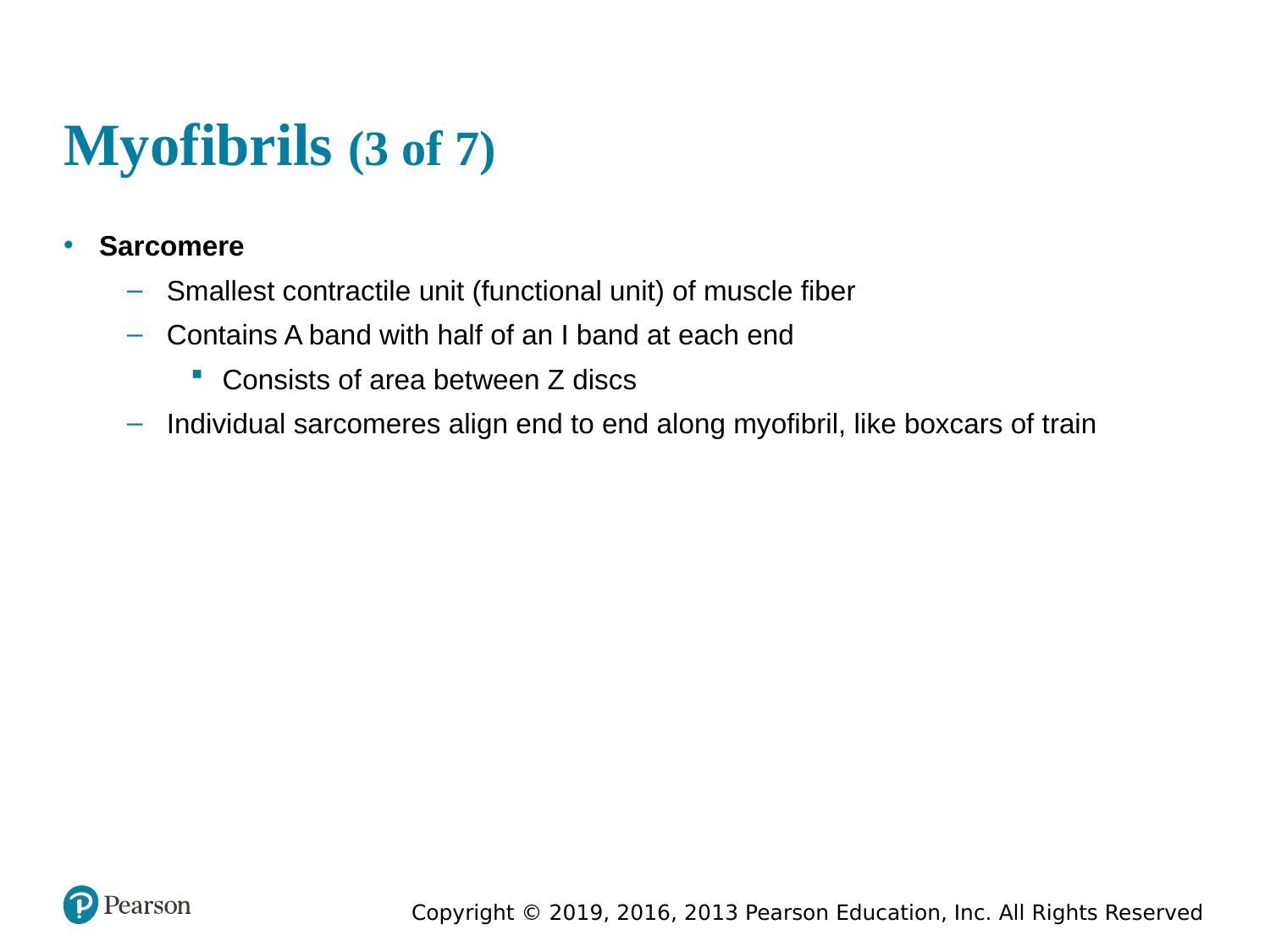

# Myofibrils (3 of 7)
Sarcomere
Smallest contractile unit (functional unit) of muscle fiber
Contains A band with half of an I band at each end
Consists of area between Z discs
Individual sarcomeres align end to end along myofibril, like boxcars of train